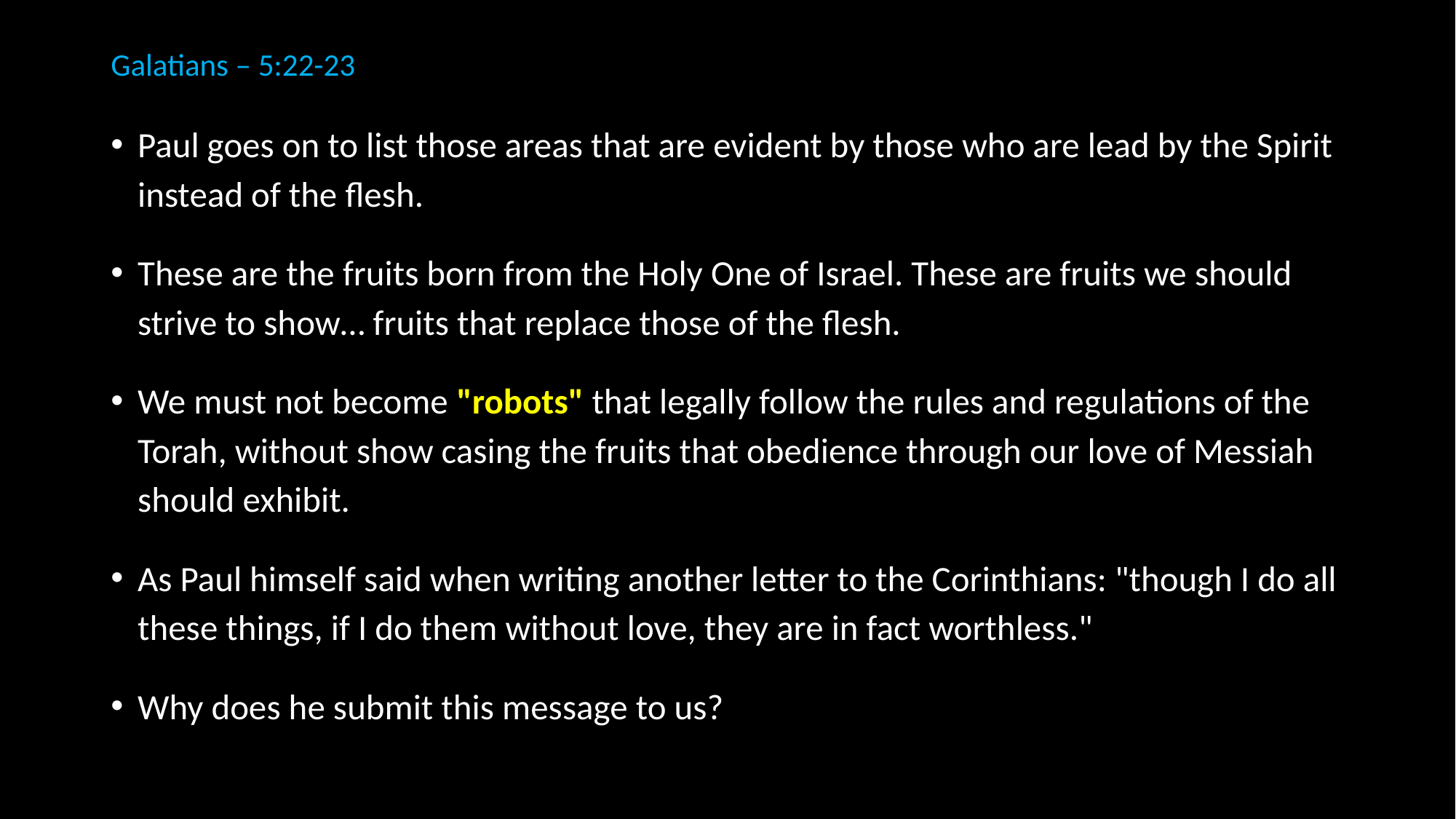

# Galatians – 5:22-23
Paul goes on to list those areas that are evident by those who are lead by the Spirit instead of the flesh.
These are the fruits born from the Holy One of Israel. These are fruits we should strive to show… fruits that replace those of the flesh.
We must not become "robots" that legally follow the rules and regulations of the Torah, without show casing the fruits that obedience through our love of Messiah should exhibit.
As Paul himself said when writing another letter to the Corinthians: "though I do all these things, if I do them without love, they are in fact worthless."
Why does he submit this message to us?